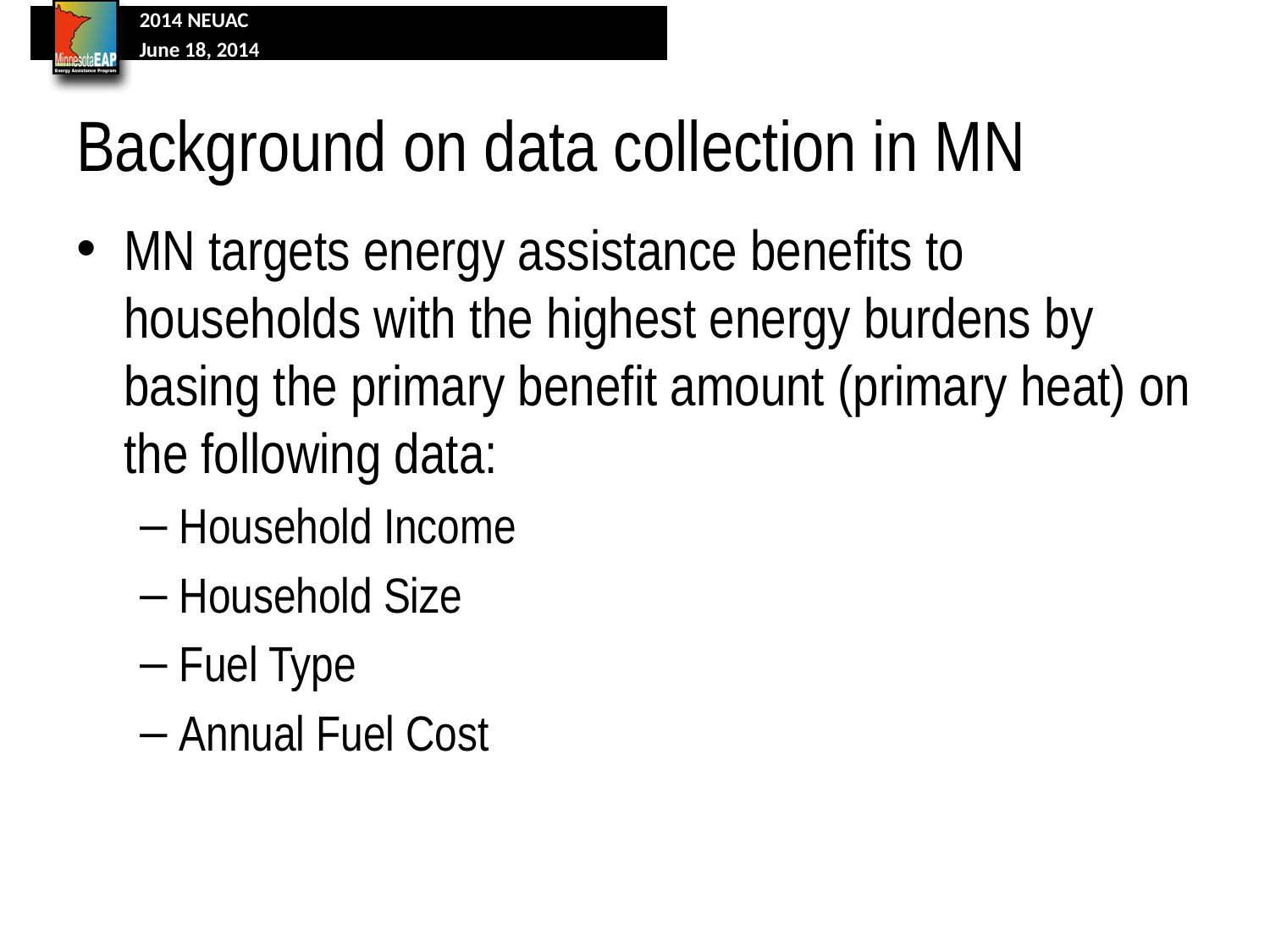

# Background on data collection in MN
MN targets energy assistance benefits to households with the highest energy burdens by basing the primary benefit amount (primary heat) on the following data:
Household Income
Household Size
Fuel Type
Annual Fuel Cost